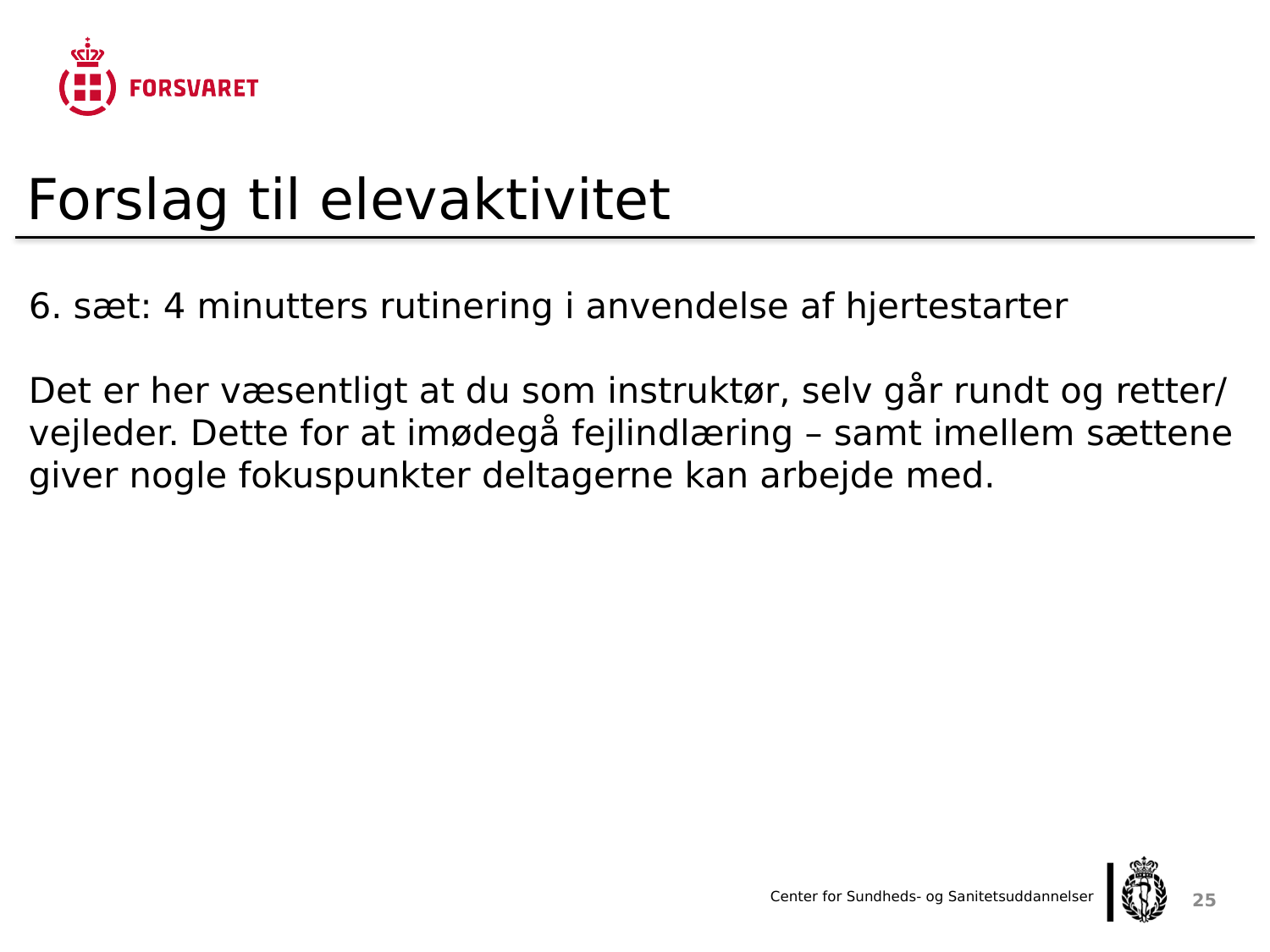

Forslag til elevaktivitet
6. sæt: 4 minutters rutinering i anvendelse af hjertestarter

Det er her væsentligt at du som instruktør, selv går rundt og retter/ vejleder. Dette for at imødegå fejlindlæring – samt imellem sættene giver nogle fokuspunkter deltagerne kan arbejde med.